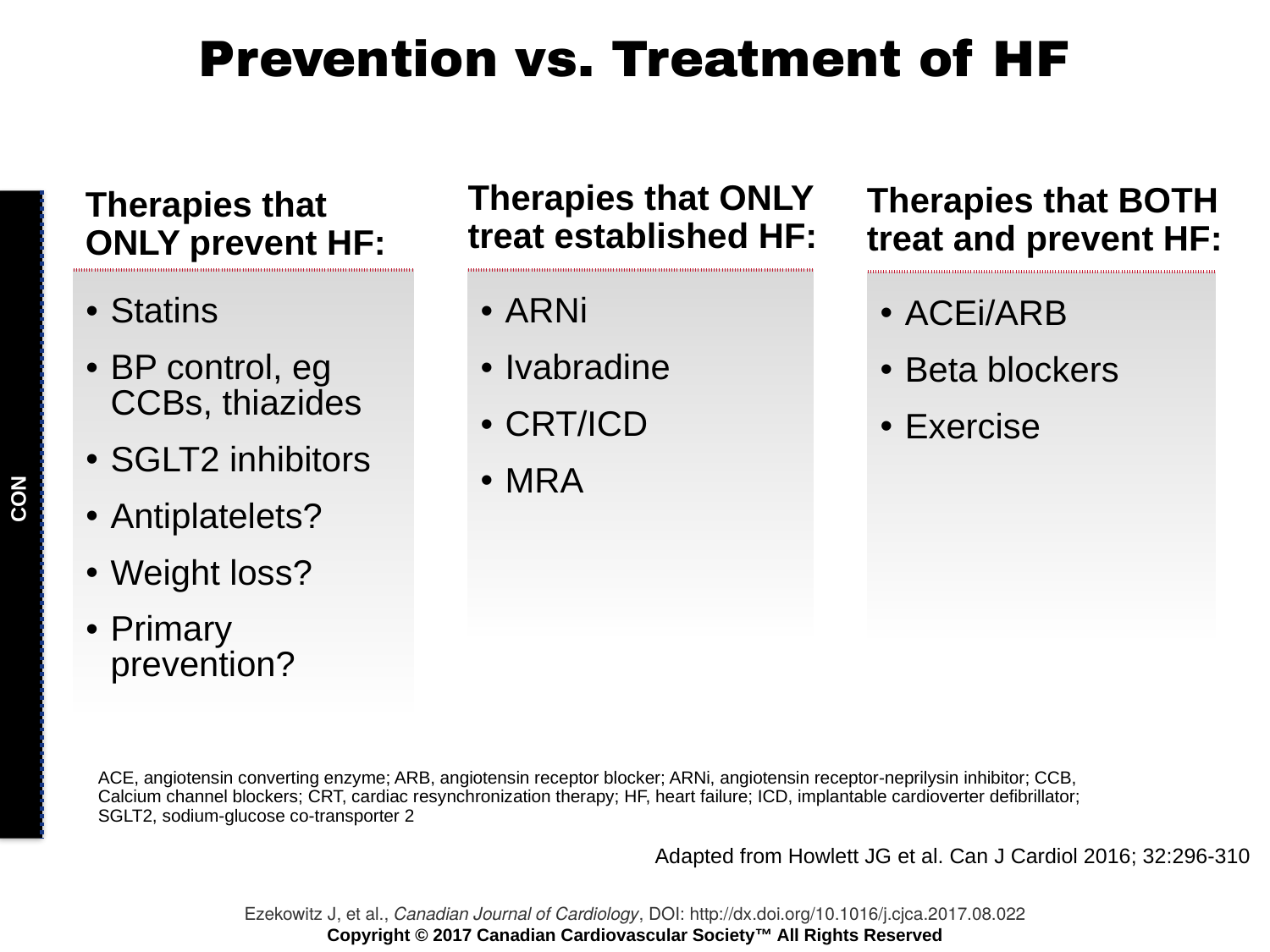

# Prevention vs. Treatment of HF
Therapies that
ONLY prevent HF:
Therapies that ONLY treat established HF:
Therapies that BOTH treat and prevent HF:

| Statins BP control, eg CCBs, thiazides SGLT2 inhibitors Antiplatelets? Weight loss? Primary prevention? |
| --- |
| ARNi Ivabradine CRT/ICD MRA |
| --- |
| ACEi/ARB Beta blockers Exercise |
| --- |
CON
ACE, angiotensin converting enzyme; ARB, angiotensin receptor blocker; ARNi, angiotensin receptor-neprilysin inhibitor; CCB, Calcium channel blockers; CRT, cardiac resynchronization therapy; HF, heart failure; ICD, implantable cardioverter defibrillator; SGLT2, sodium-glucose co-transporter 2
Adapted from Howlett JG et al. Can J Cardiol 2016; 32:296-310